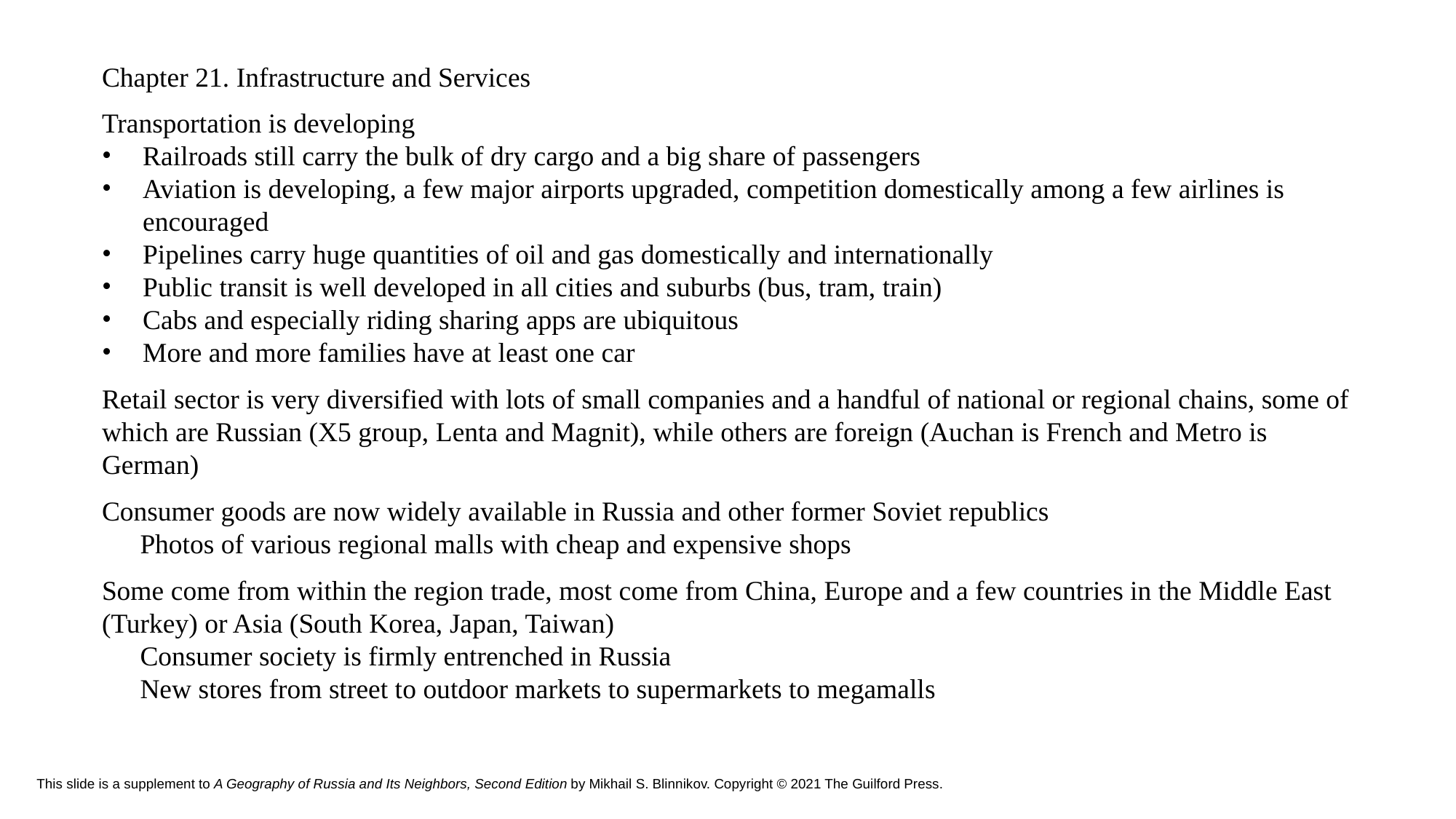

Chapter 21. Infrastructure and Services
Transportation is developing
Railroads still carry the bulk of dry cargo and a big share of passengers
Aviation is developing, a few major airports upgraded, competition domestically among a few airlines is encouraged
Pipelines carry huge quantities of oil and gas domestically and internationally
Public transit is well developed in all cities and suburbs (bus, tram, train)
Cabs and especially riding sharing apps are ubiquitous
More and more families have at least one car
Retail sector is very diversified with lots of small companies and a handful of national or regional chains, some of which are Russian (X5 group, Lenta and Magnit), while others are foreign (Auchan is French and Metro is German)
Consumer goods are now widely available in Russia and other former Soviet republics
Photos of various regional malls with cheap and expensive shops
Some come from within the region trade, most come from China, Europe and a few countries in the Middle East (Turkey) or Asia (South Korea, Japan, Taiwan)
Consumer society is firmly entrenched in Russia
New stores from street to outdoor markets to supermarkets to megamalls
# This slide is a supplement to A Geography of Russia and Its Neighbors, Second Edition by Mikhail S. Blinnikov. Copyright © 2021 The Guilford Press.